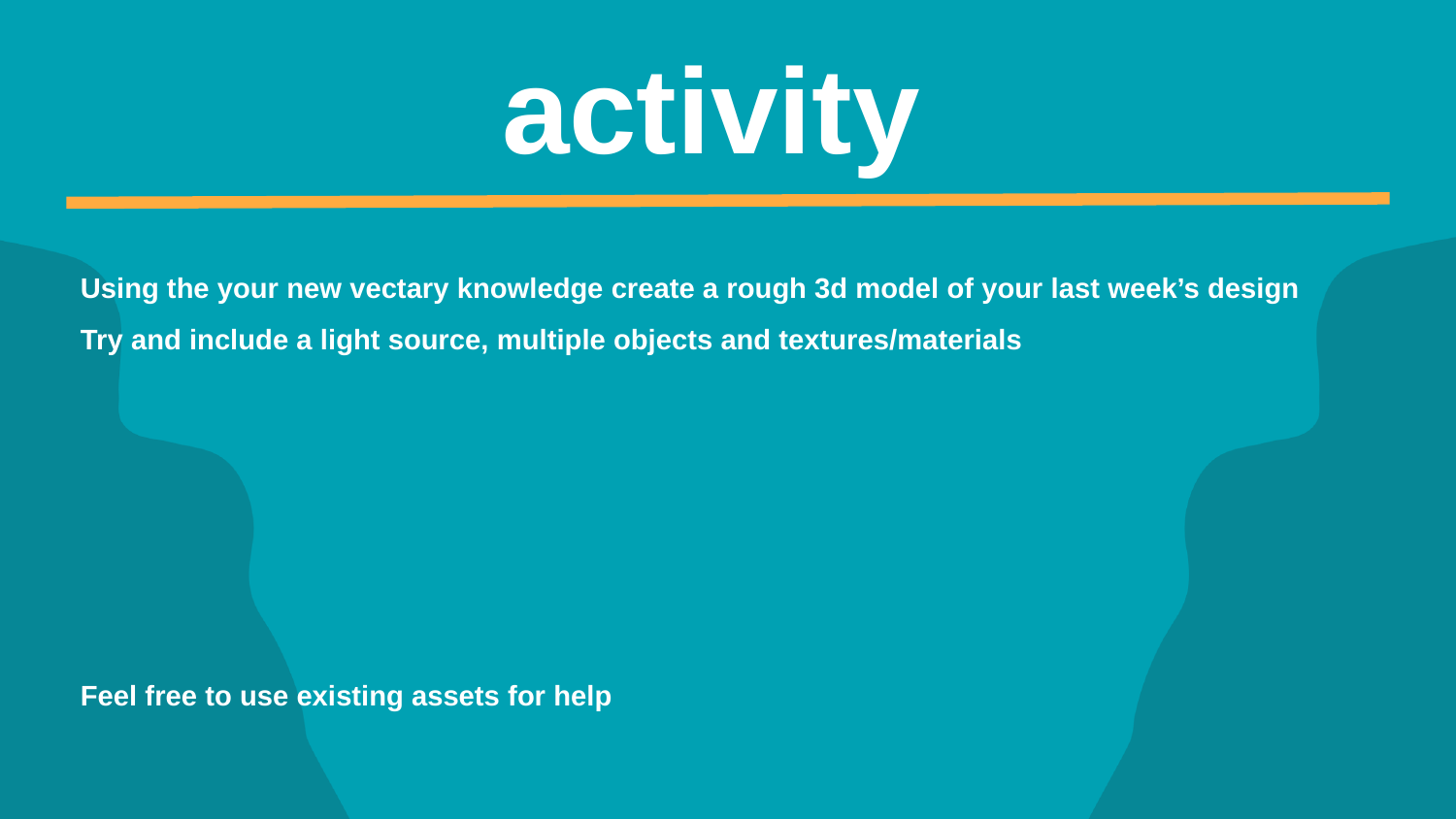

activity
Using the your new vectary knowledge create a rough 3d model of your last week’s design
Try and include a light source, multiple objects and textures/materials

Feel free to use existing assets for help